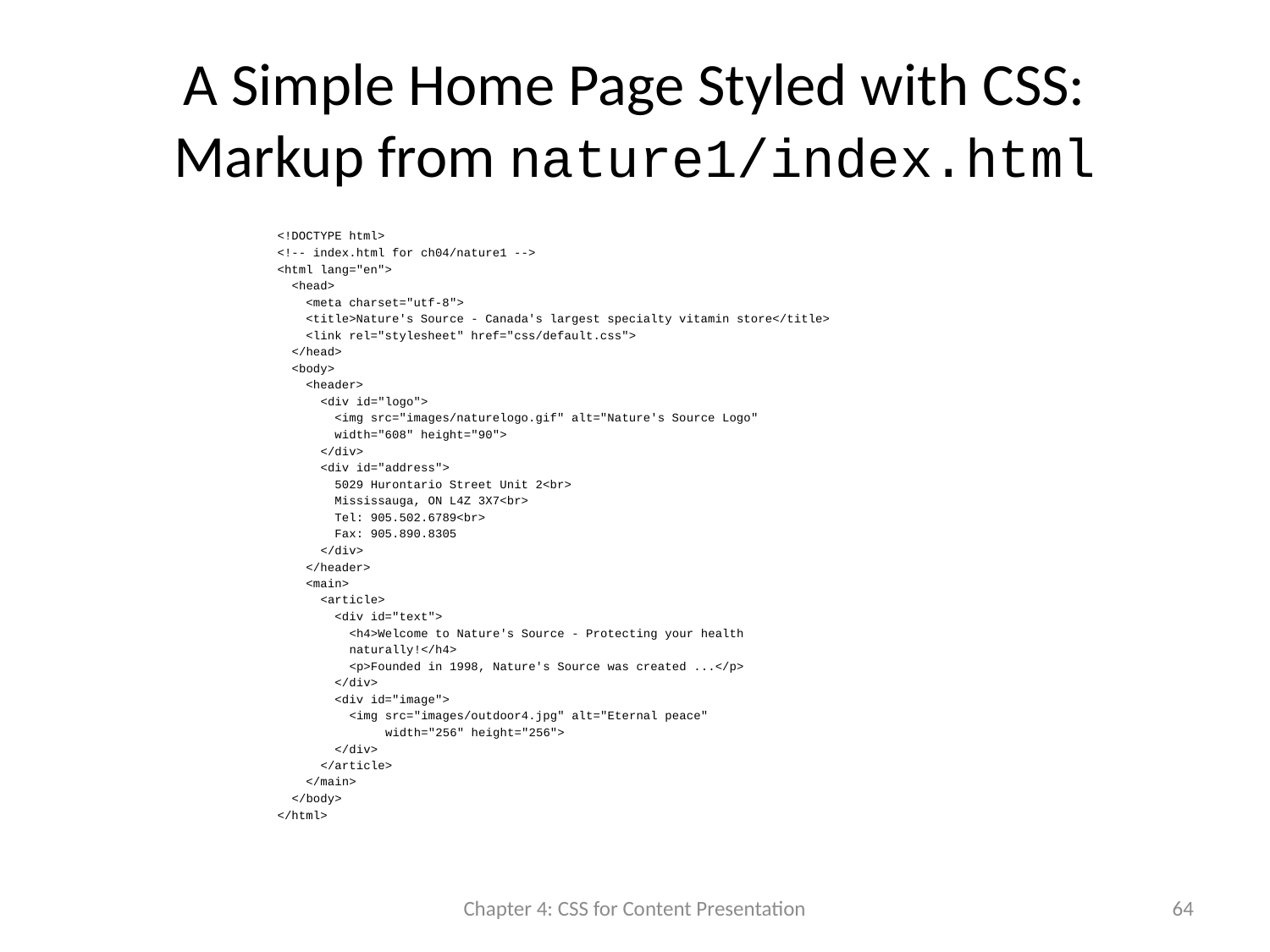

# A Simple Home Page Styled with CSS: Markup from nature1/index.html
<!DOCTYPE html>
<!-- index.html for ch04/nature1 -->
<html lang="en">
  <head>
    <meta charset="utf-8">
    <title>Nature's Source - Canada's largest specialty vitamin store</title>
    <link rel="stylesheet" href="css/default.css">
  </head>
  <body>
    <header>
      <div id="logo">
        <img src="images/naturelogo.gif" alt="Nature's Source Logo"
        width="608" height="90">
      </div>
      <div id="address">
        5029 Hurontario Street Unit 2<br>
        Mississauga, ON L4Z 3X7<br>
        Tel: 905.502.6789<br>
        Fax: 905.890.8305
      </div>
    </header>
    <main>
      <article>
        <div id="text">
          <h4>Welcome to Nature's Source - Protecting your health
          naturally!</h4>
          <p>Founded in 1998, Nature's Source was created ...</p>
        </div>
        <div id="image">
          <img src="images/outdoor4.jpg" alt="Eternal peace"
               width="256" height="256">
        </div>
      </article>
    </main>
  </body>
</html>

Chapter 4: CSS for Content Presentation
64